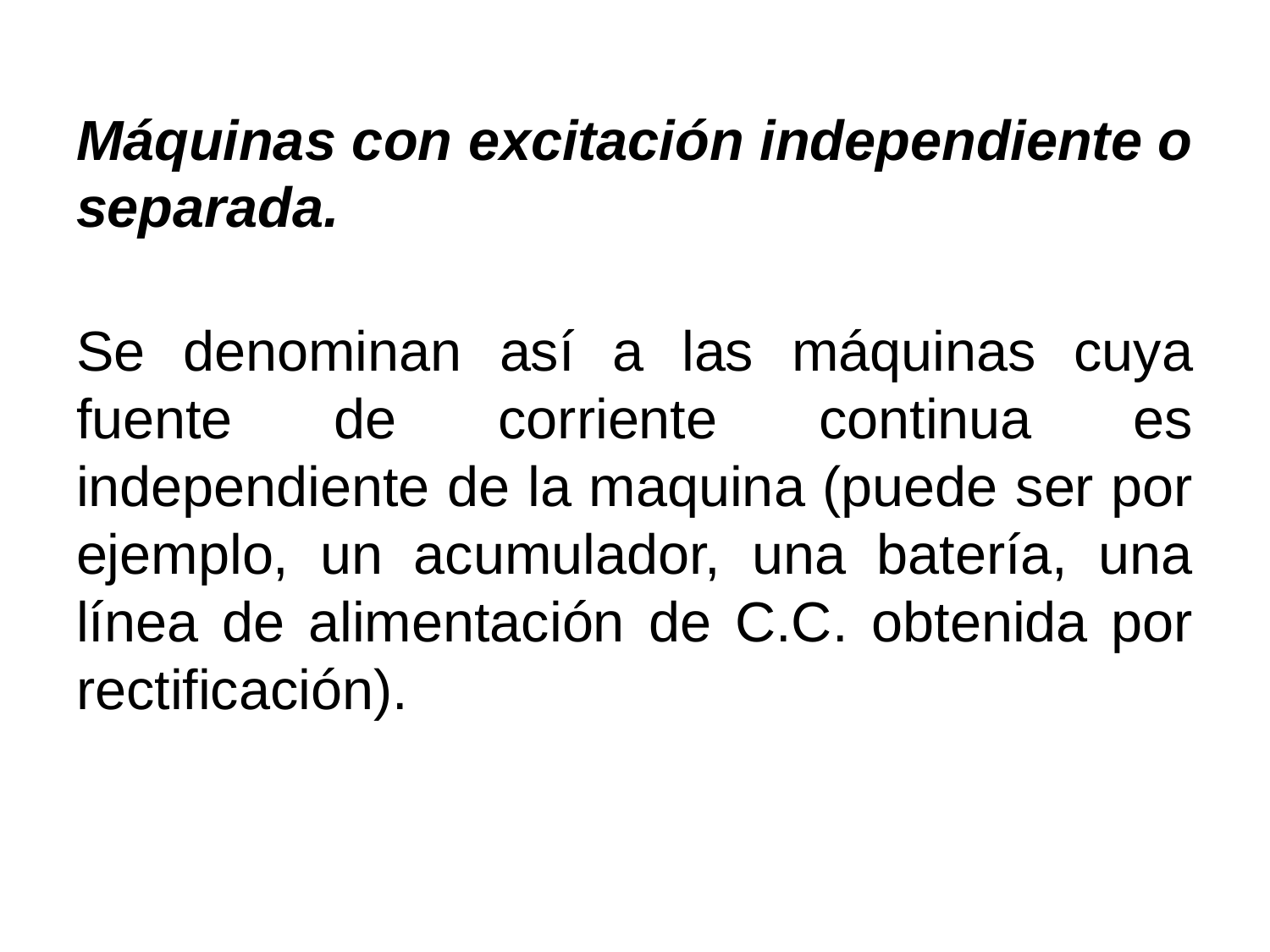

# Máquinas con excitación independiente o separada. Se denominan así a las máquinas cuya fuente de corriente continua es independiente de la maquina (puede ser por ejemplo, un acumulador, una batería, una línea de alimentación de C.C. obtenida por rectificación).